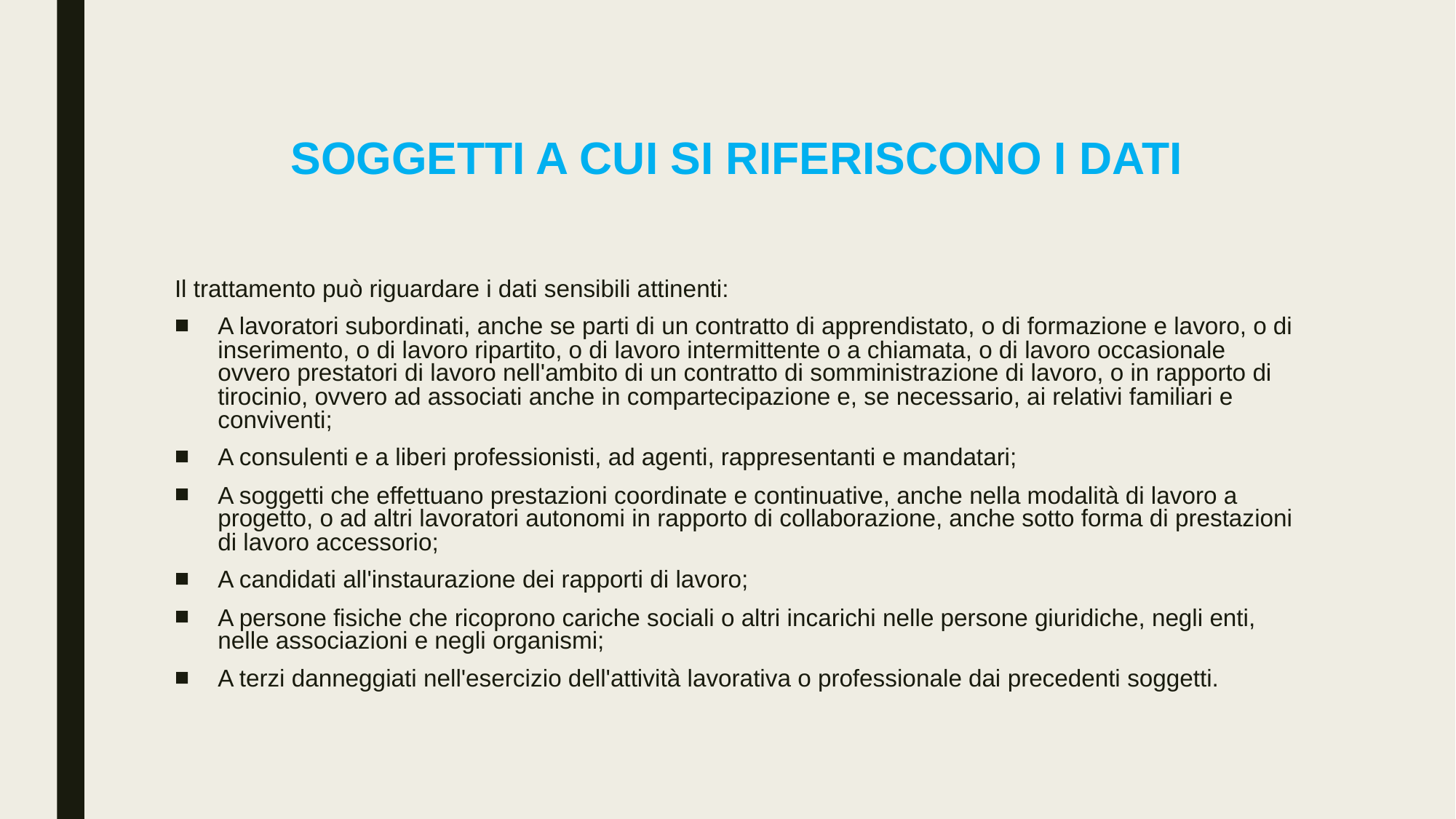

# Soggetti a cui si riferiscono i dati
Il trattamento può riguardare i dati sensibili attinenti:
A lavoratori subordinati, anche se parti di un contratto di apprendistato, o di formazione e lavoro, o di inserimento, o di lavoro ripartito, o di lavoro intermittente o a chiamata, o di lavoro occasionale ovvero prestatori di lavoro nell'ambito di un contratto di somministrazione di lavoro, o in rapporto di tirocinio, ovvero ad associati anche in compartecipazione e, se necessario, ai relativi familiari e conviventi;
A consulenti e a liberi professionisti, ad agenti, rappresentanti e mandatari;
A soggetti che effettuano prestazioni coordinate e continuative, anche nella modalità di lavoro a progetto, o ad altri lavoratori autonomi in rapporto di collaborazione, anche sotto forma di prestazioni di lavoro accessorio;
A candidati all'instaurazione dei rapporti di lavoro;
A persone fisiche che ricoprono cariche sociali o altri incarichi nelle persone giuridiche, negli enti, nelle associazioni e negli organismi;
A terzi danneggiati nell'esercizio dell'attività lavorativa o professionale dai precedenti soggetti.